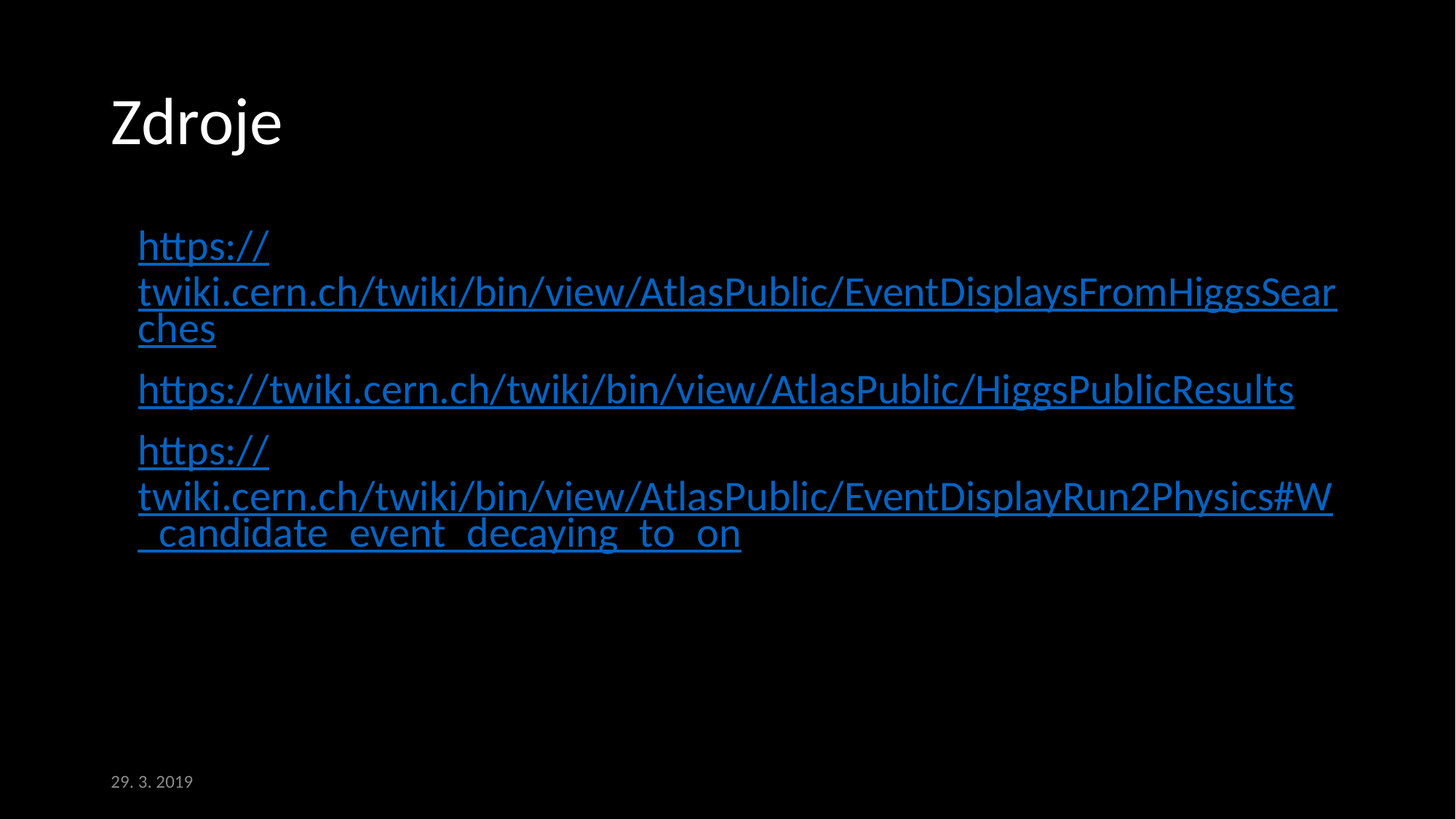

# Zdroje
https://twiki.cern.ch/twiki/bin/view/AtlasPublic/EventDisplaysFromHiggsSearches
https://twiki.cern.ch/twiki/bin/view/AtlasPublic/HiggsPublicResults
https://twiki.cern.ch/twiki/bin/view/AtlasPublic/EventDisplayRun2Physics#W_candidate_event_decaying_to_on

29. 3. 2019